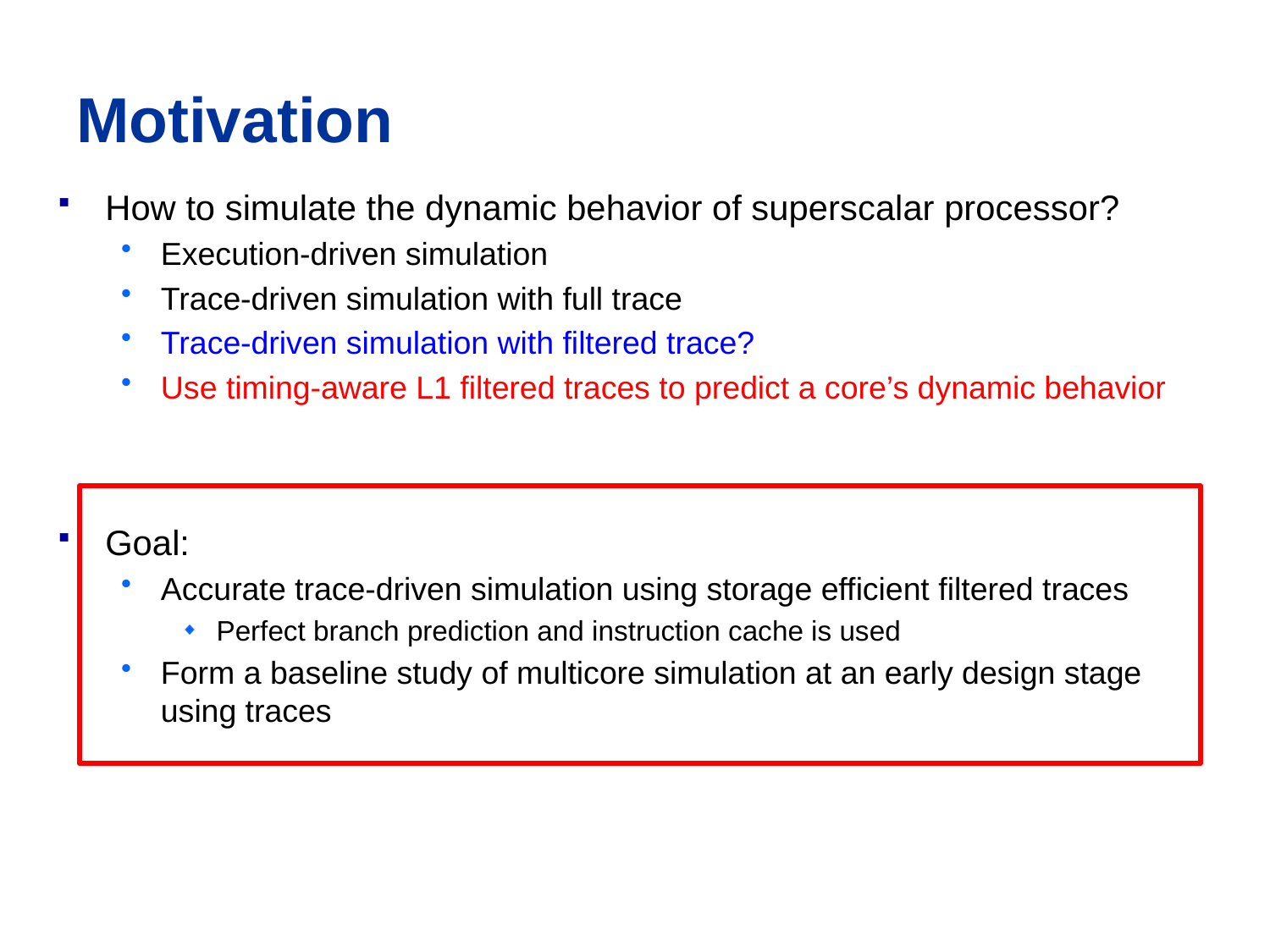

# Motivation
How to simulate the dynamic behavior of superscalar processor?
Execution-driven simulation
Trace-driven simulation with full trace
Trace-driven simulation with filtered trace?
Use timing-aware L1 filtered traces to predict a core’s dynamic behavior

Goal:
Accurate trace-driven simulation using storage efficient filtered traces
Perfect branch prediction and instruction cache is used
Form a baseline study of multicore simulation at an early design stage using traces